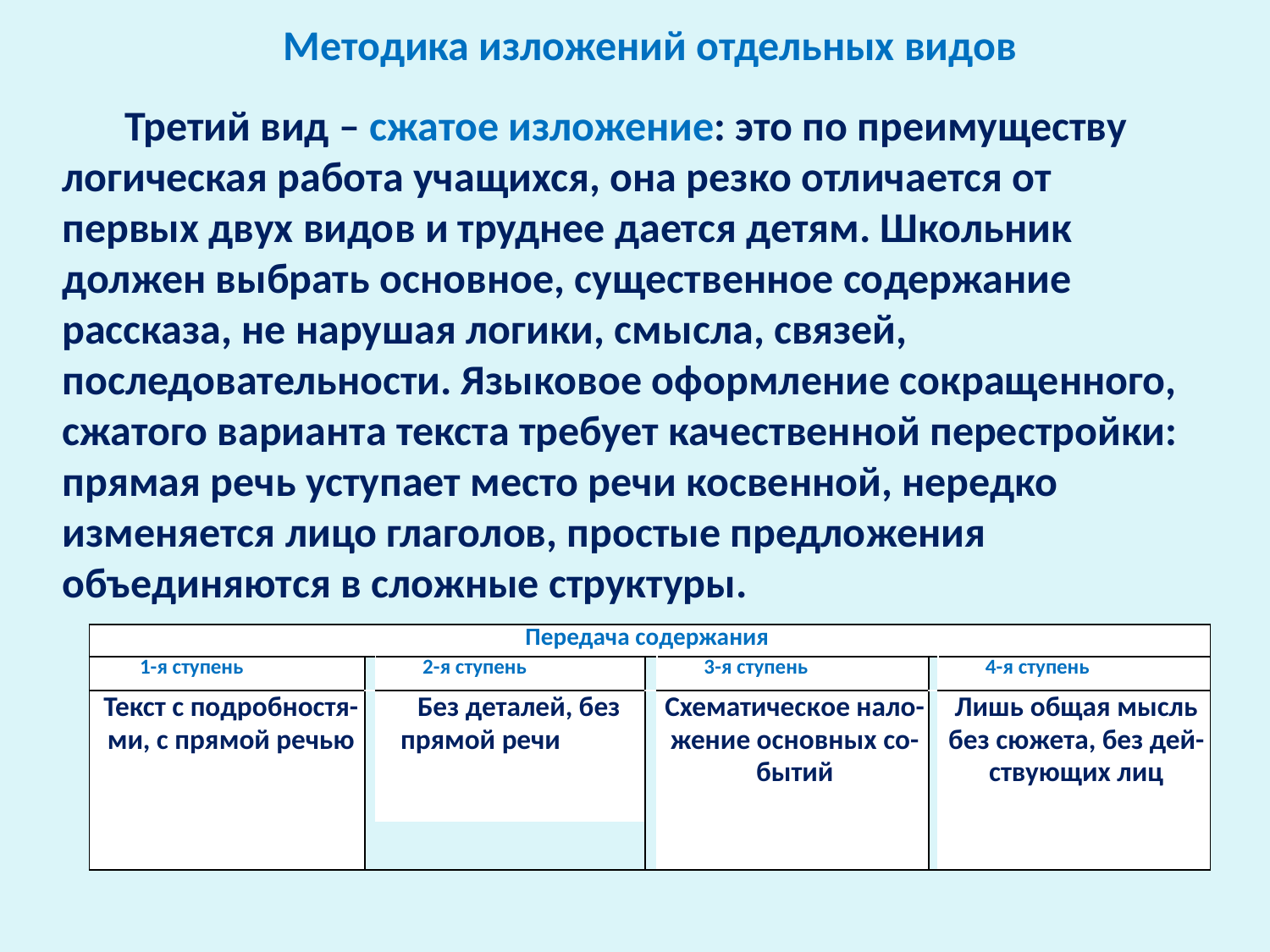

Методика изложений отдельных видов
Третий вид – сжатое изложение: это по преимуществу логическая работа учащихся, она резко отличается от первых двух видов и труднее дается детям. Школьник должен выбрать основное, существенное содержание рассказа, не нарушая логики, смысла, связей, последовательности. Языковое оформление сокращенного, сжатого варианта текста требует качественной перестройки: прямая речь уступает место речи косвенной, нередко изменяется лицо глаголов, простые предложения объединяются в сложные структуры.
| Передача содержания |  |  |  |  |  |  |
| --- | --- | --- | --- | --- | --- | --- |
| 1-я ступень |  | 2-я ступень |  | 3-я ступень |  | 4-я ступень |
| Текст с подробностя-ми, с прямой речью |  | Без деталей, без прямой речи |  | Схематическое нало-жение основных со-бытий |  | Лишь общая мысль без сюжета, без дей-ствующих лиц |
|  |  |  |  |  |  |  |